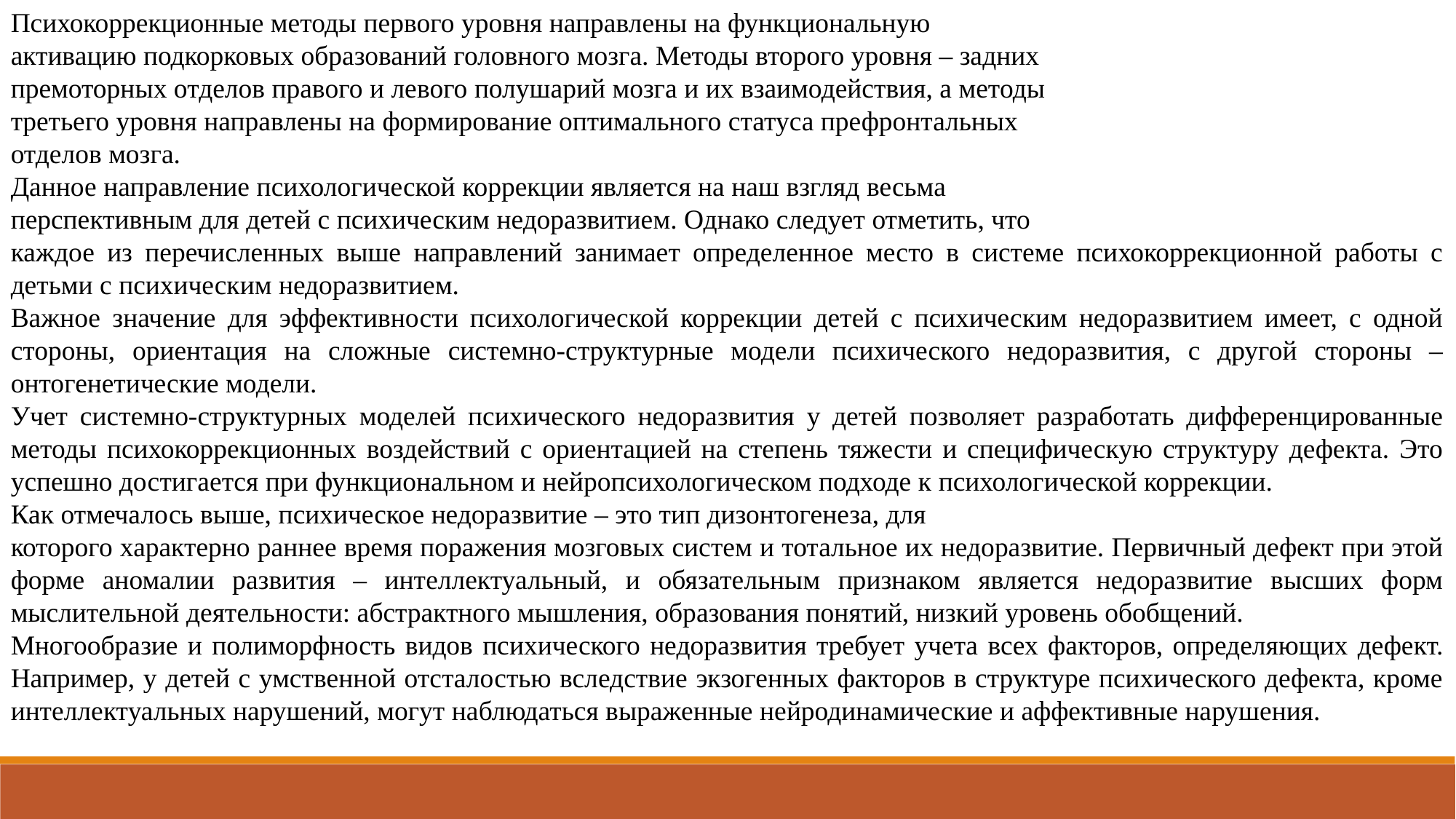

Психокоррекционные методы первого уровня направлены на функциональную
активацию подкорковых образований головного мозга. Методы второго уровня – задних
премоторных отделов правого и левого полушарий мозга и их взаимодействия, а методы
третьего уровня направлены на формирование оптимального статуса префронтальных
отделов мозга.
Данное направление психологической коррекции является на наш взгляд весьма
перспективным для детей с психическим недоразвитием. Однако следует отметить, что
каждое из перечисленных выше направлений занимает определенное место в системе психокоррекционной работы с детьми с психическим недоразвитием.
Важное значение для эффективности психологической коррекции детей с психическим недоразвитием имеет, с одной стороны, ориентация на сложные системно-структурные модели психического недоразвития, с другой стороны – онтогенетические модели.
Учет системно-структурных моделей психического недоразвития у детей позволяет разработать дифференцированные методы психокоррекционных воздействий с ориентацией на степень тяжести и специфическую структуру дефекта. Это успешно достигается при функциональном и нейропсихологическом подходе к психологической коррекции.
Как отмечалось выше, психическое недоразвитие – это тип дизонтогенеза, для
которого характерно раннее время поражения мозговых систем и тотальное их недоразвитие. Первичный дефект при этой форме аномалии развития – интеллектуальный, и обязательным признаком является недоразвитие высших форм мыслительной деятельности: абстрактного мышления, образования понятий, низкий уровень обобщений.
Многообразие и полиморфность видов психического недоразвития требует учета всех факторов, определяющих дефект. Например, у детей с умственной отсталостью вследствие экзогенных факторов в структуре психического дефекта, кроме интеллектуальных нарушений, могут наблюдаться выраженные нейродинамические и аффективные нарушения.